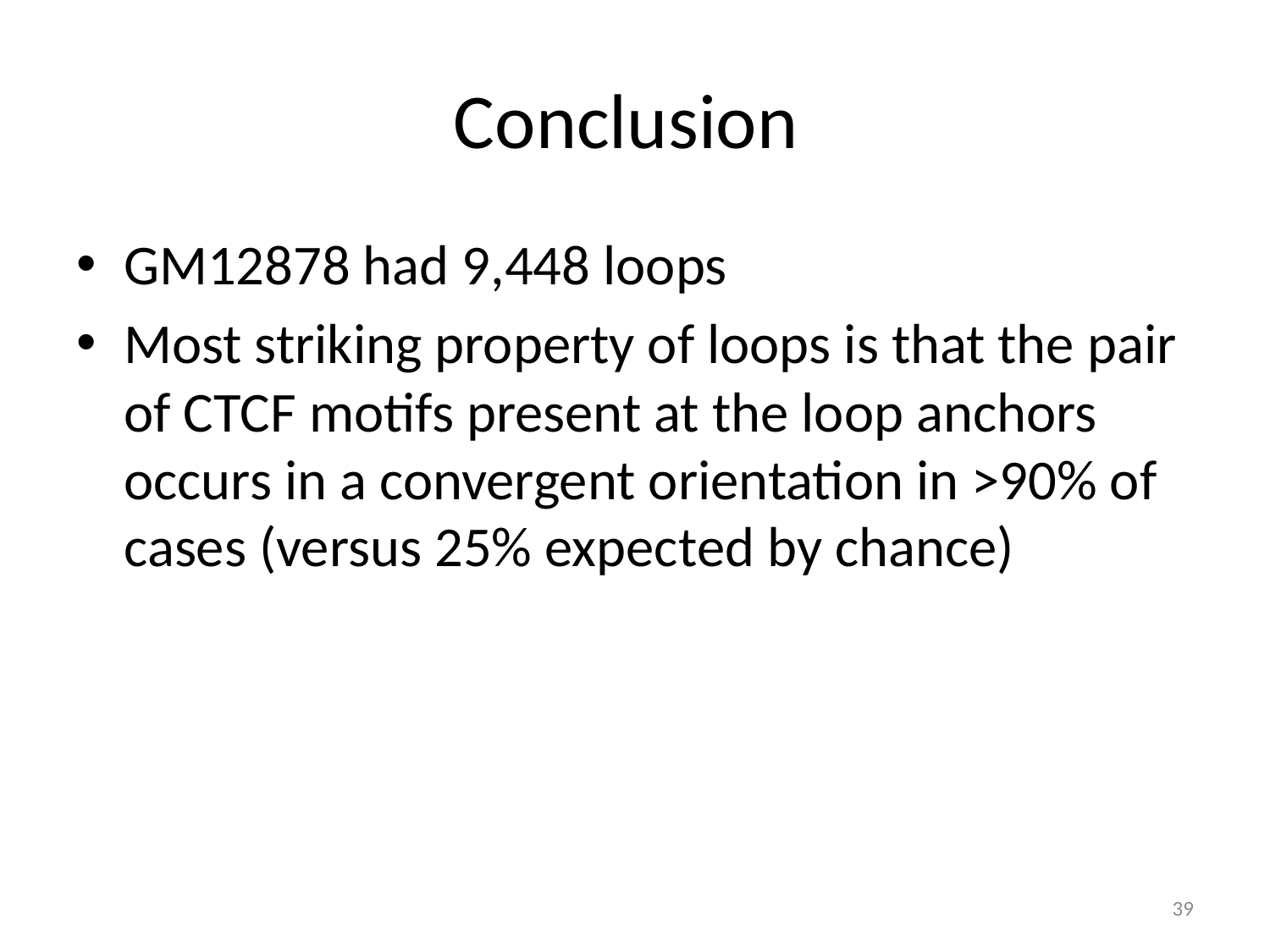

# Conclusion
GM12878 had 9,448 loops
Most striking property of loops is that the pair of CTCF motifs present at the loop anchors occurs in a convergent orientation in >90% of cases (versus 25% expected by chance)
39